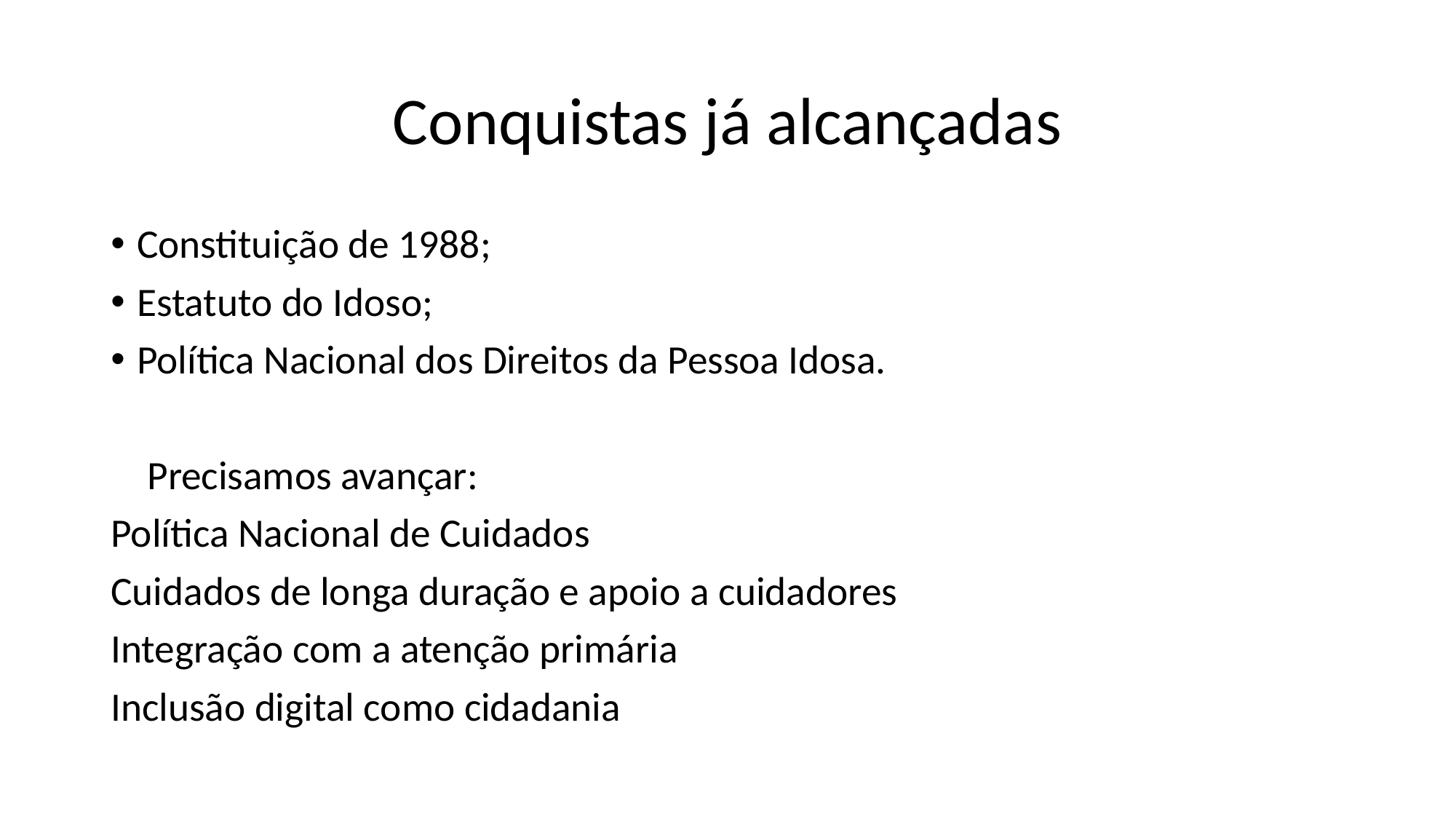

# Conquistas já alcançadas
Constituição de 1988;
Estatuto do Idoso;
Política Nacional dos Direitos da Pessoa Idosa.

    Precisamos avançar:
Política Nacional de Cuidados
Cuidados de longa duração e apoio a cuidadores
Integração com a atenção primária
Inclusão digital como cidadania